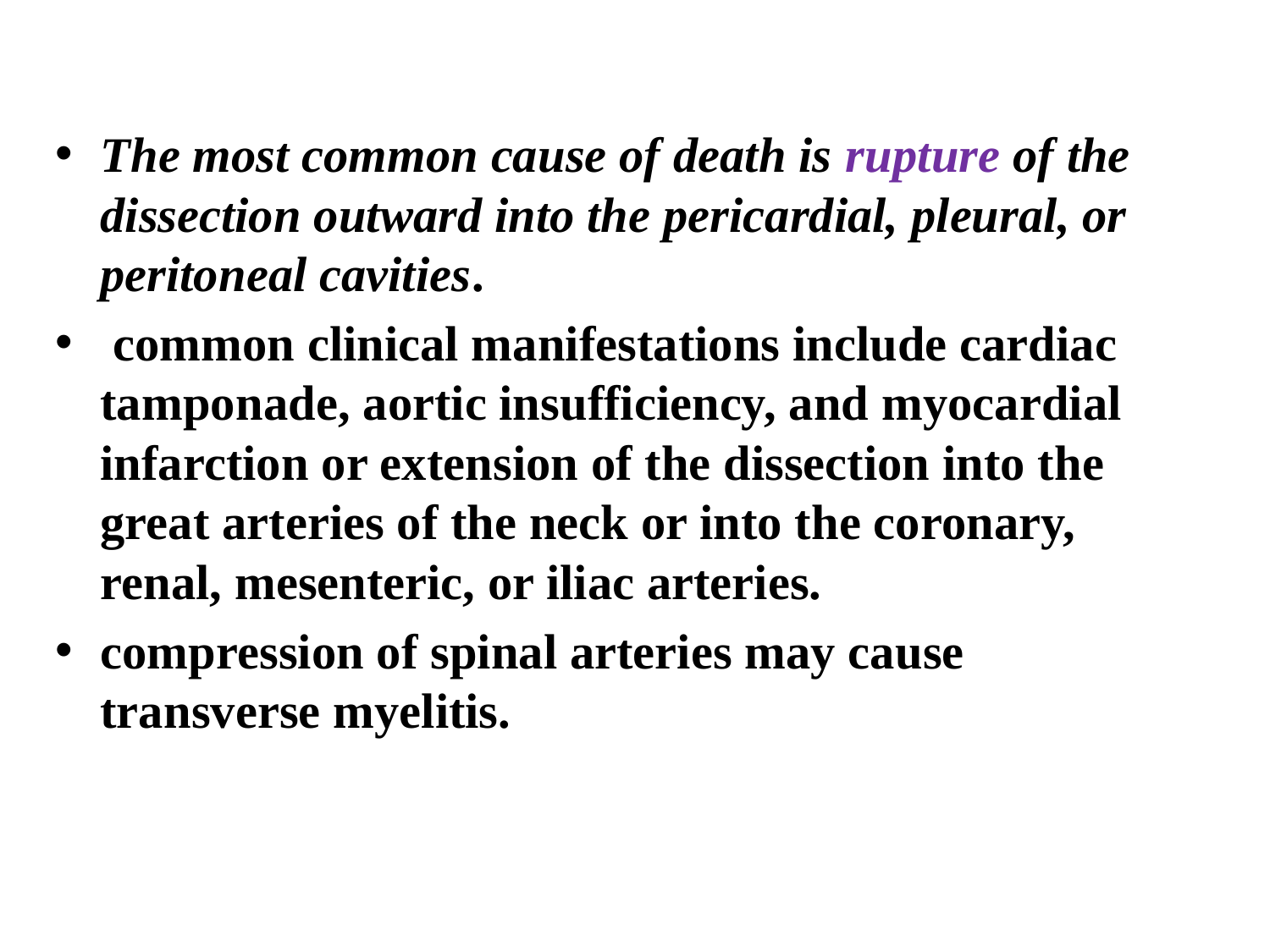

The most common cause of death is rupture of the dissection outward into the pericardial, pleural, or peritoneal cavities.
 common clinical manifestations include cardiac tamponade, aortic insufficiency, and myocardial infarction or extension of the dissection into the great arteries of the neck or into the coronary, renal, mesenteric, or iliac arteries.
compression of spinal arteries may cause transverse myelitis.